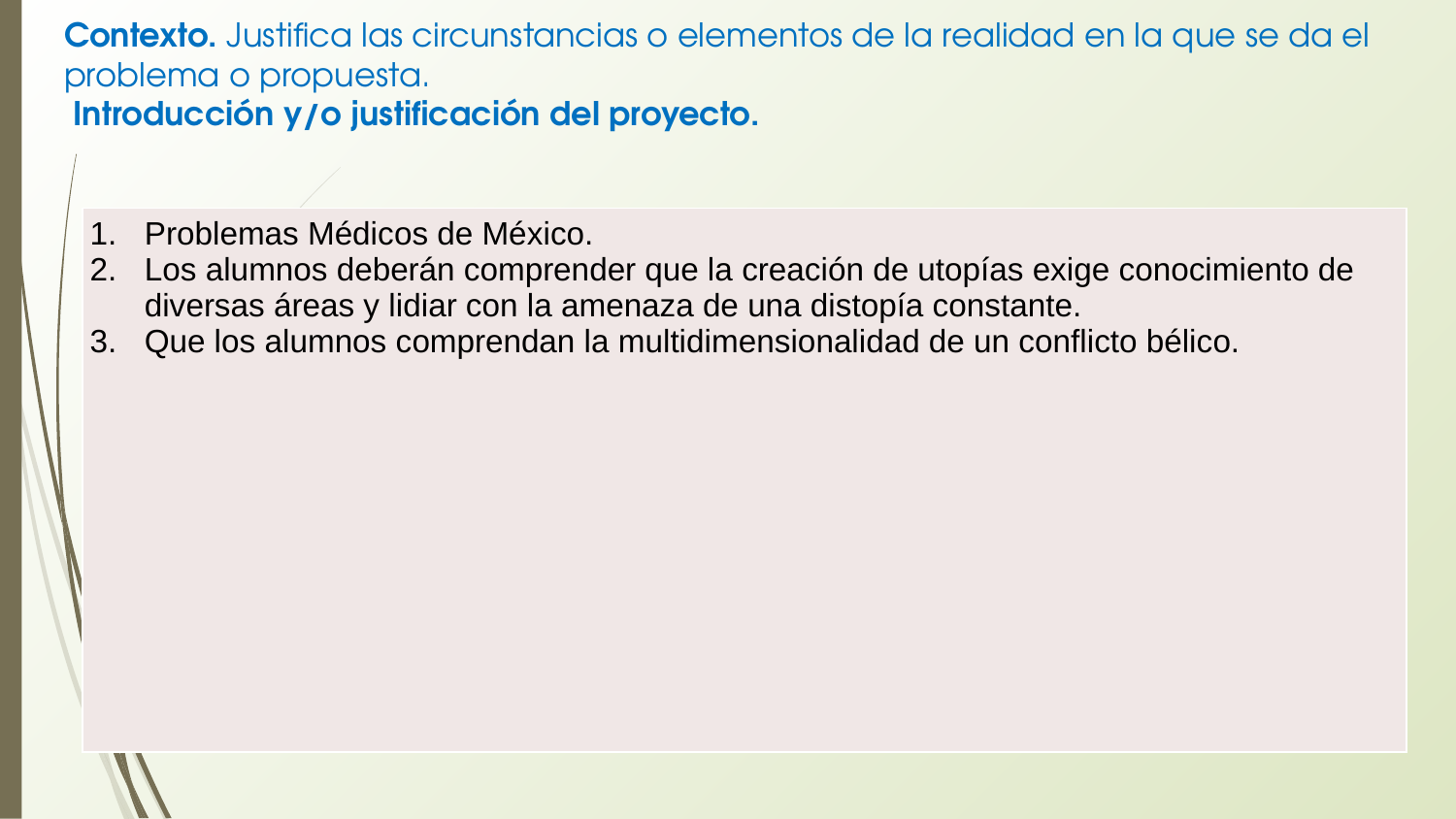

# Contexto. Justifica las circunstancias o elementos de la realidad en la que se da el problema o propuesta. Introducción y/o justificación del proyecto.
| Problemas Médicos de México. Los alumnos deberán comprender que la creación de utopías exige conocimiento de diversas áreas y lidiar con la amenaza de una distopía constante. Que los alumnos comprendan la multidimensionalidad de un conflicto bélico. |
| --- |